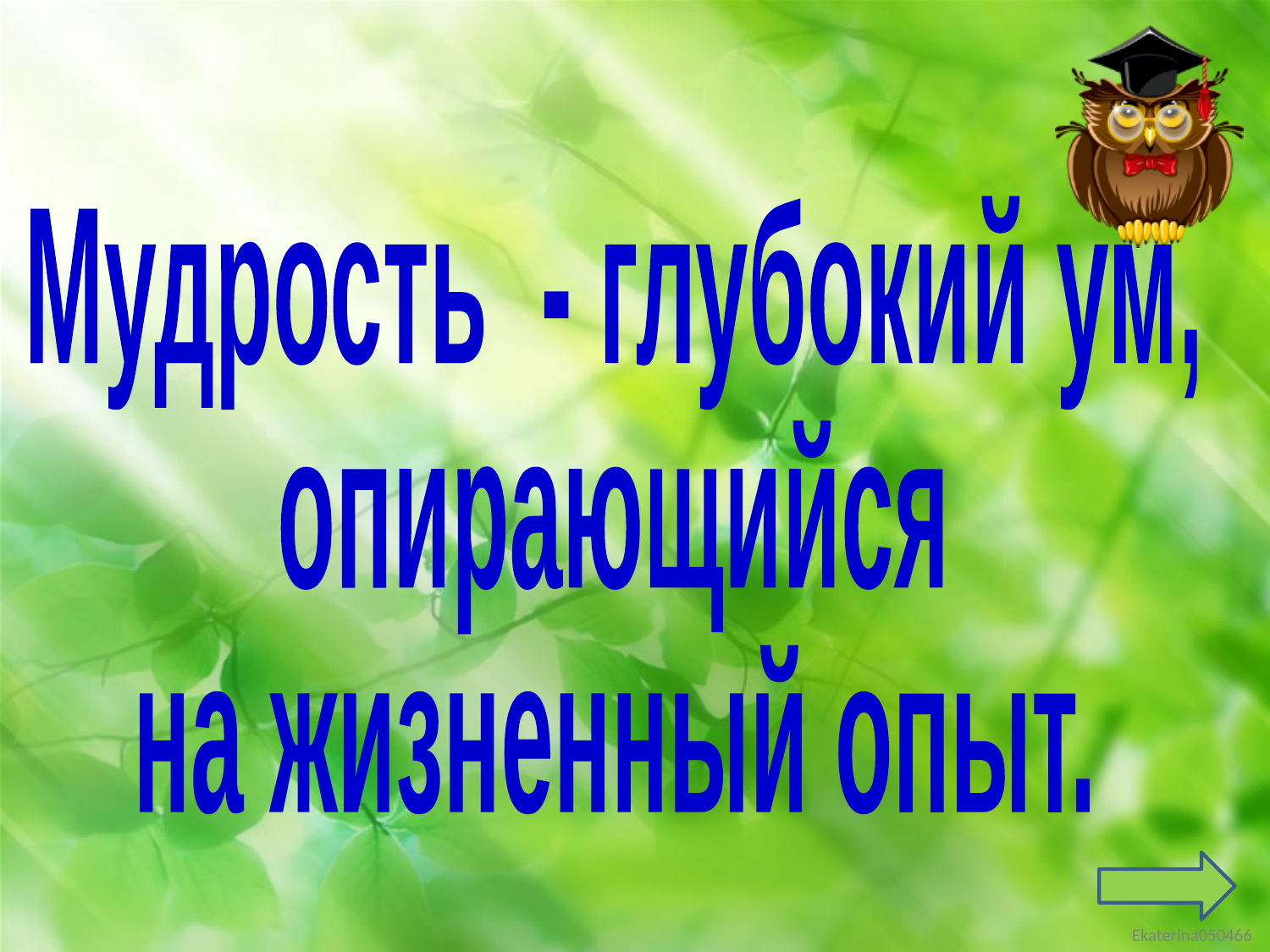

Мудрость  - глубокий ум,
опирающийся
на жизненный опыт.